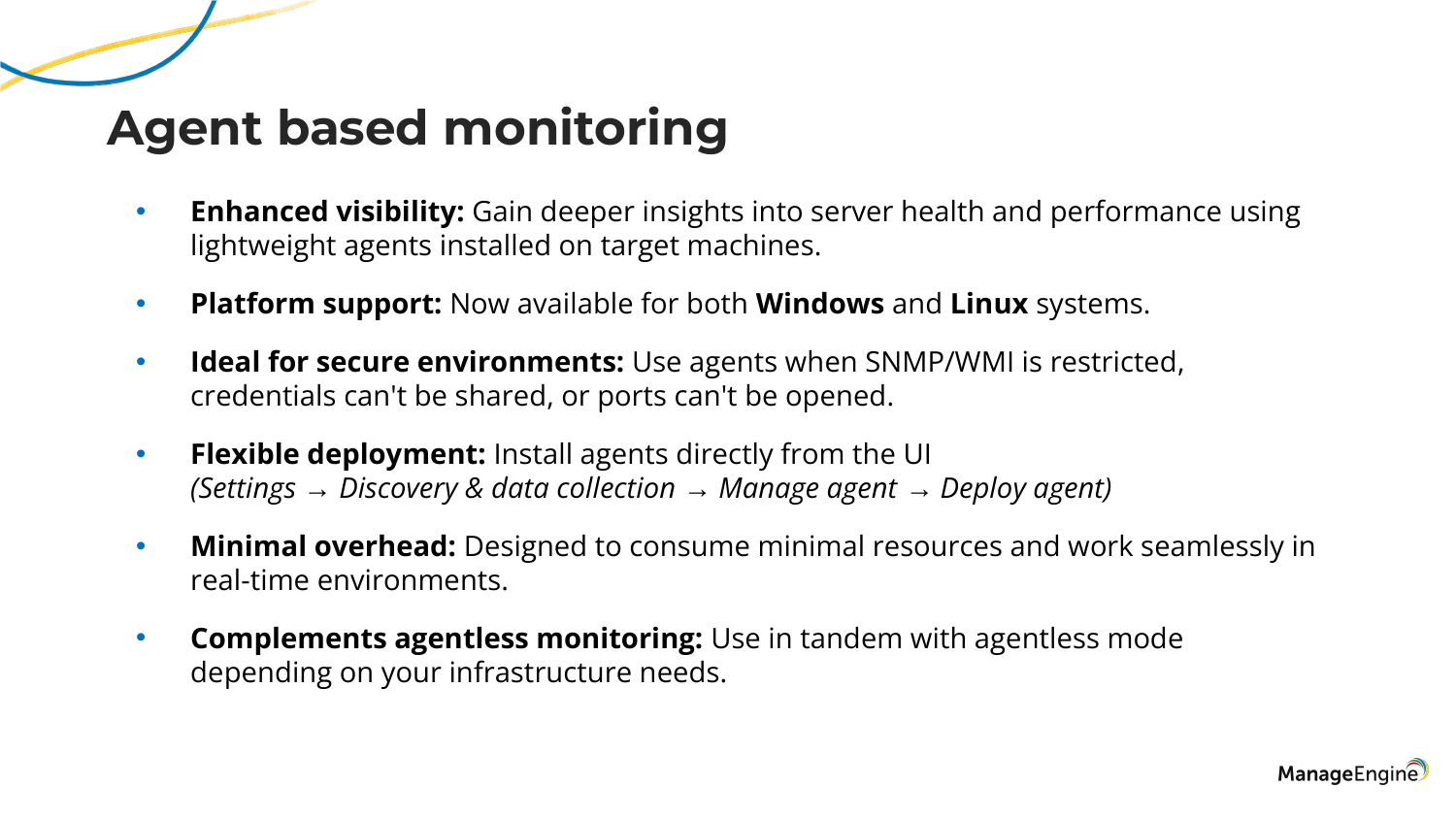

Agent based monitoring
Enhanced visibility: Gain deeper insights into server health and performance using lightweight agents installed on target machines.
Platform support: Now available for both Windows and Linux systems.
Ideal for secure environments: Use agents when SNMP/WMI is restricted, credentials can't be shared, or ports can't be opened.
Flexible deployment: Install agents directly from the UI
(Settings → Discovery & data collection → Manage agent → Deploy agent)
Minimal overhead: Designed to consume minimal resources and work seamlessly in real-time environments.
Complements agentless monitoring: Use in tandem with agentless mode depending on your infrastructure needs.